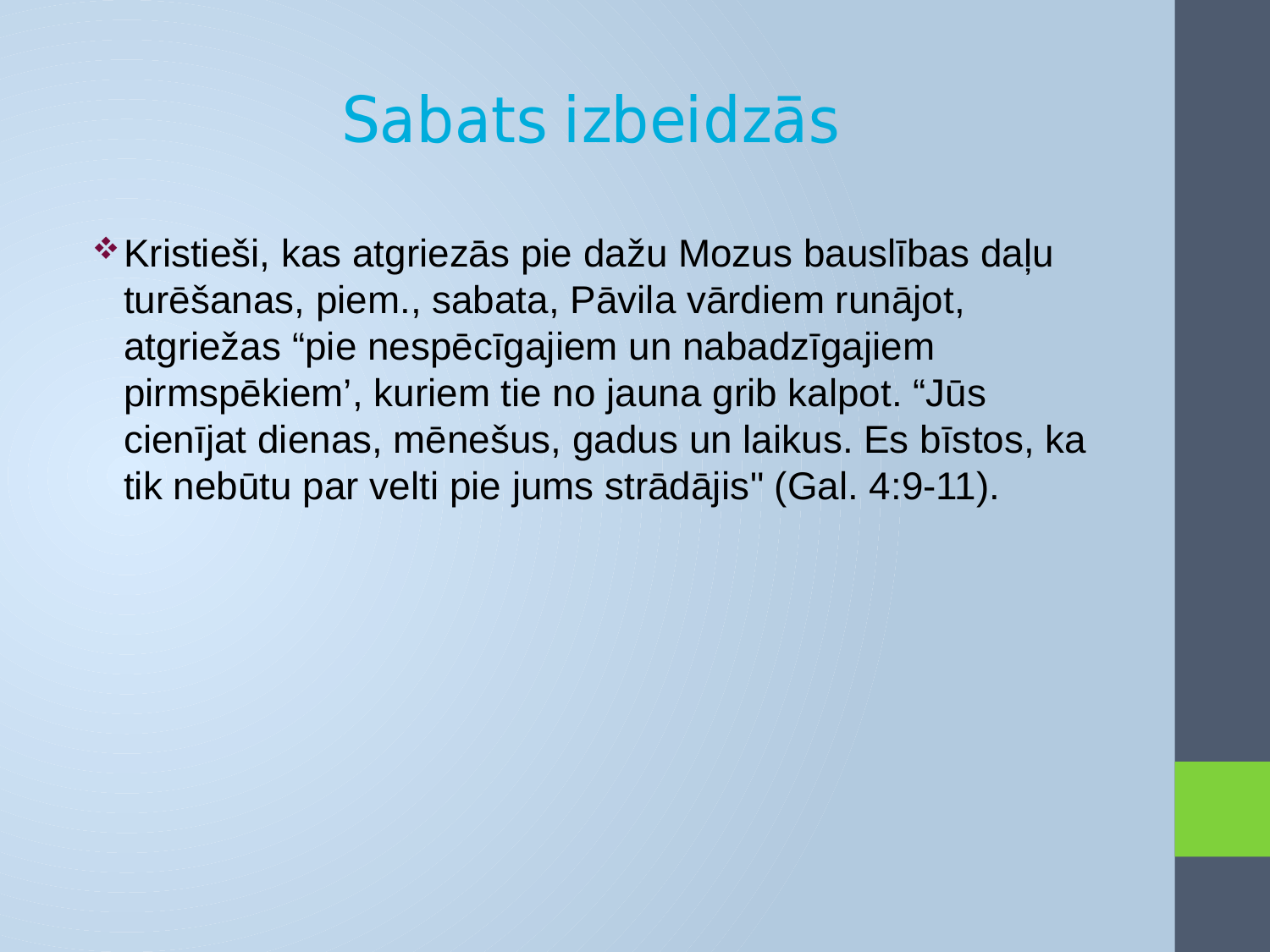

# Sabats izbeidzās
Kristieši, kas atgriezās pie dažu Mozus bauslības daļu turēšanas, piem., sabata, Pāvila vārdiem runājot, atgriežas “pie nespēcīgajiem un nabadzīgajiem pirmspēkiem’, kuriem tie no jauna grib kalpot. “Jūs cienījat dienas, mēnešus, gadus un laikus. Es bīstos, ka tik nebūtu par velti pie jums strādājis" (Gal. 4:9-11).